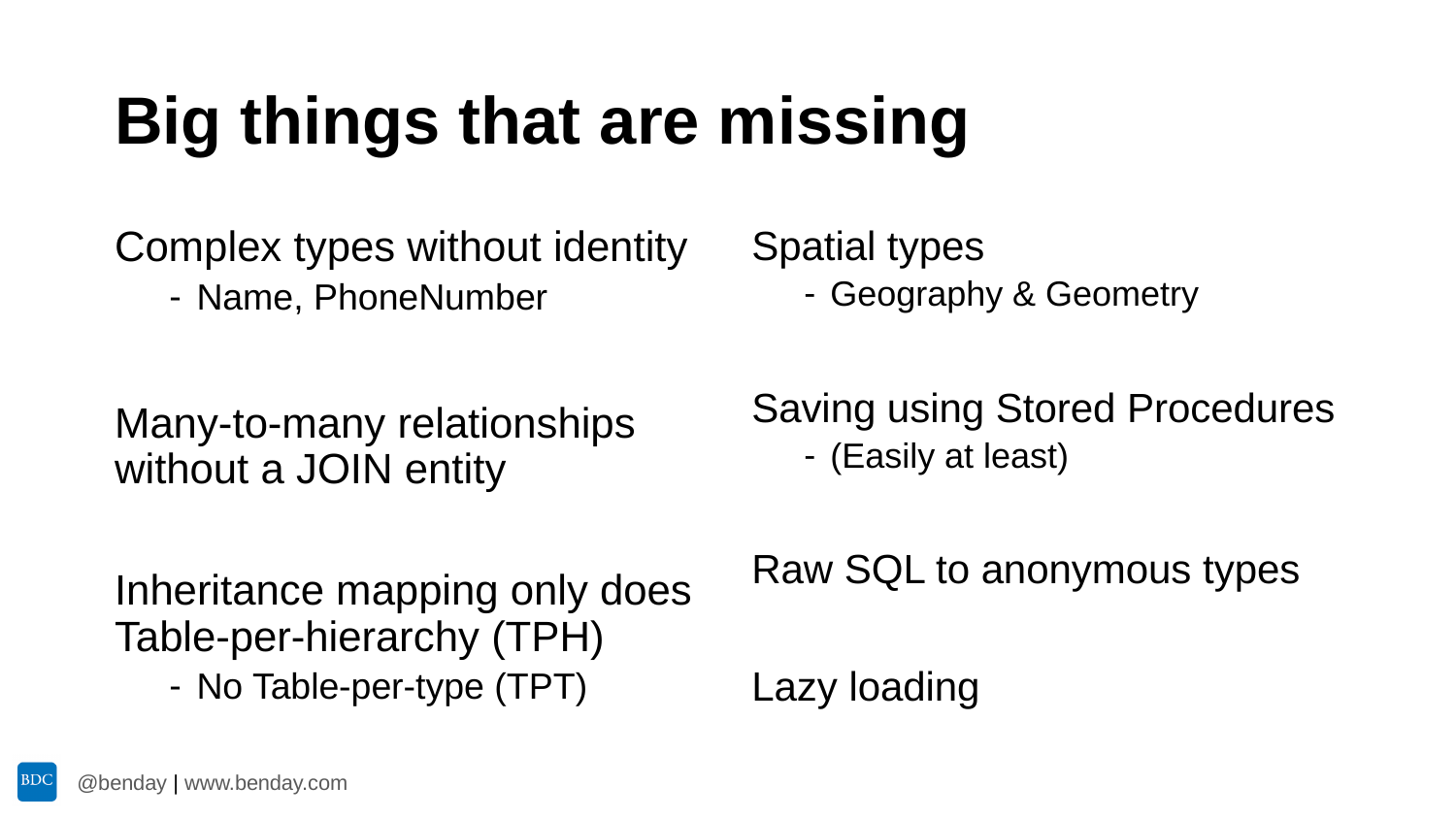

# Big things that are missing
Complex types without identity
Name, PhoneNumber

Many-to-many relationships without a JOIN entity

Inheritance mapping only does Table-per-hierarchy (TPH)
No Table-per-type (TPT)

Spatial types
Geography & Geometry

Saving using Stored Procedures
(Easily at least)

Raw SQL to anonymous types

Lazy loading